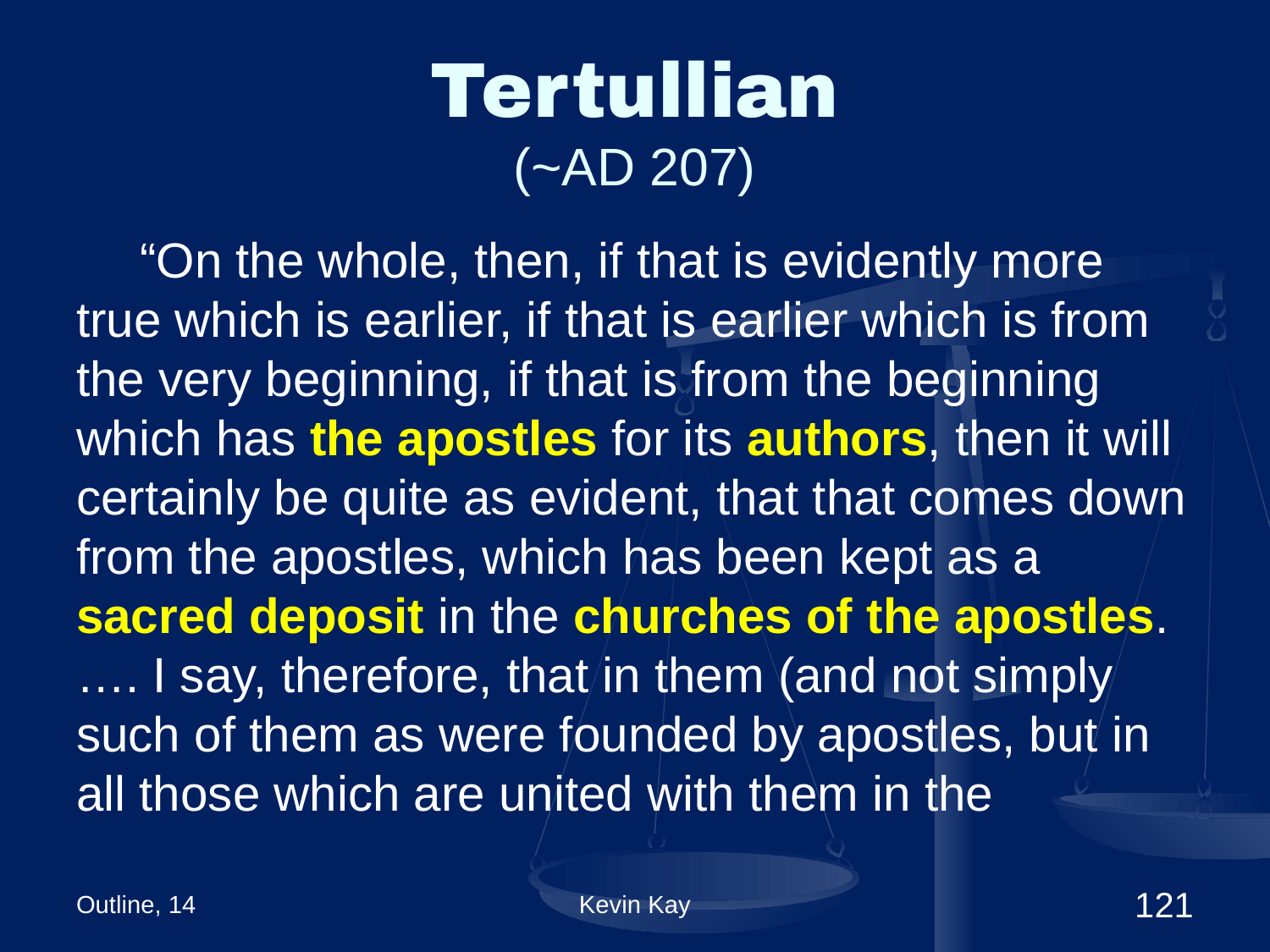

# Tertullian (~AD 207)
“On the whole, then, if that is evidently more true which is earlier, if that is earlier which is from the very beginning, if that is from the beginning which has the apostles for its authors, then it will certainly be quite as evident, that that comes down from the apostles, which has been kept as a sacred deposit in the churches of the apostles.  …. I say, therefore, that in them (and not simply such of them as were founded by apostles, but in all those which are united with them in the
Outline, 14
Kevin Kay
121